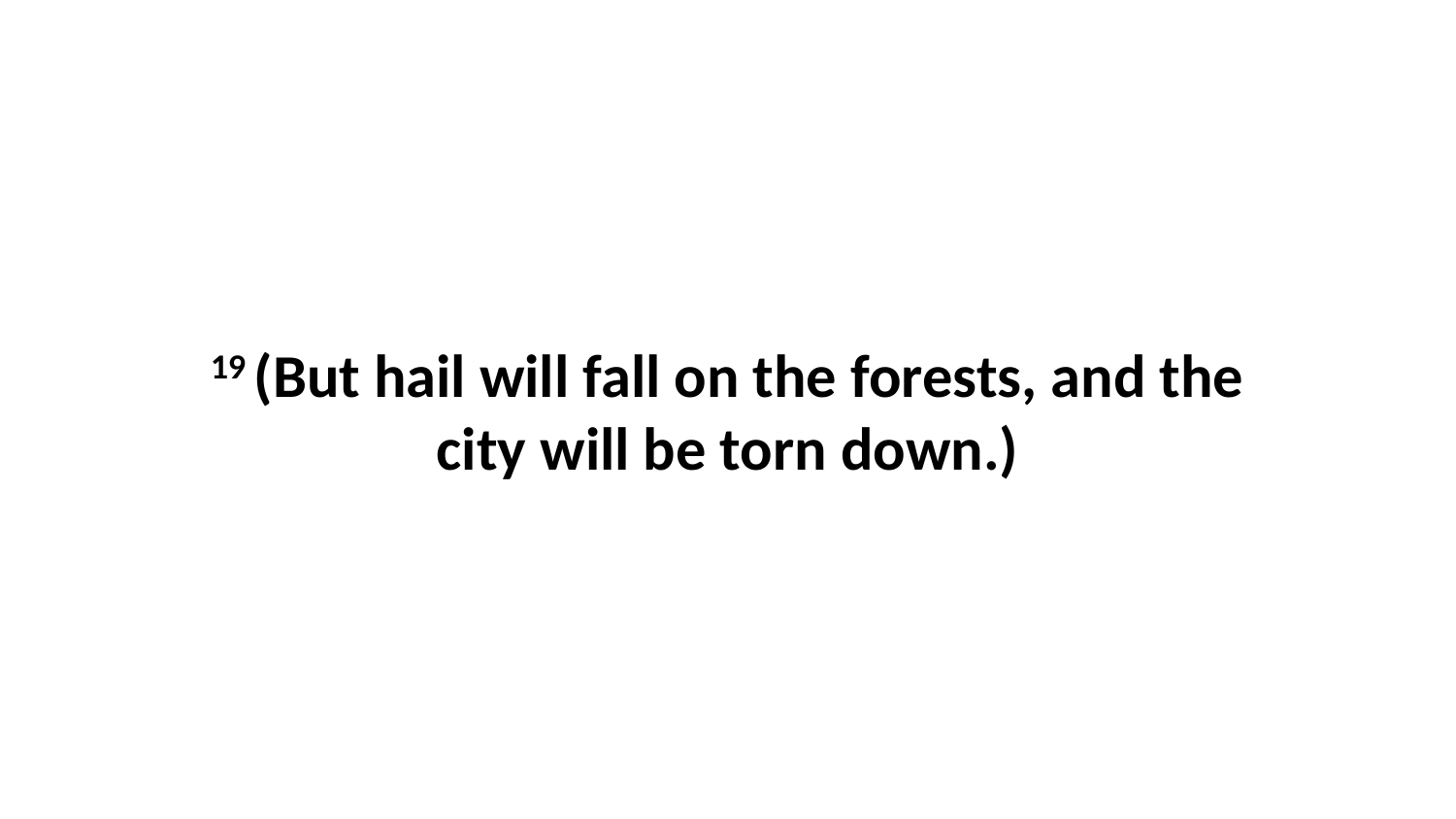

19 (But hail will fall on the forests, and the city will be torn down.)